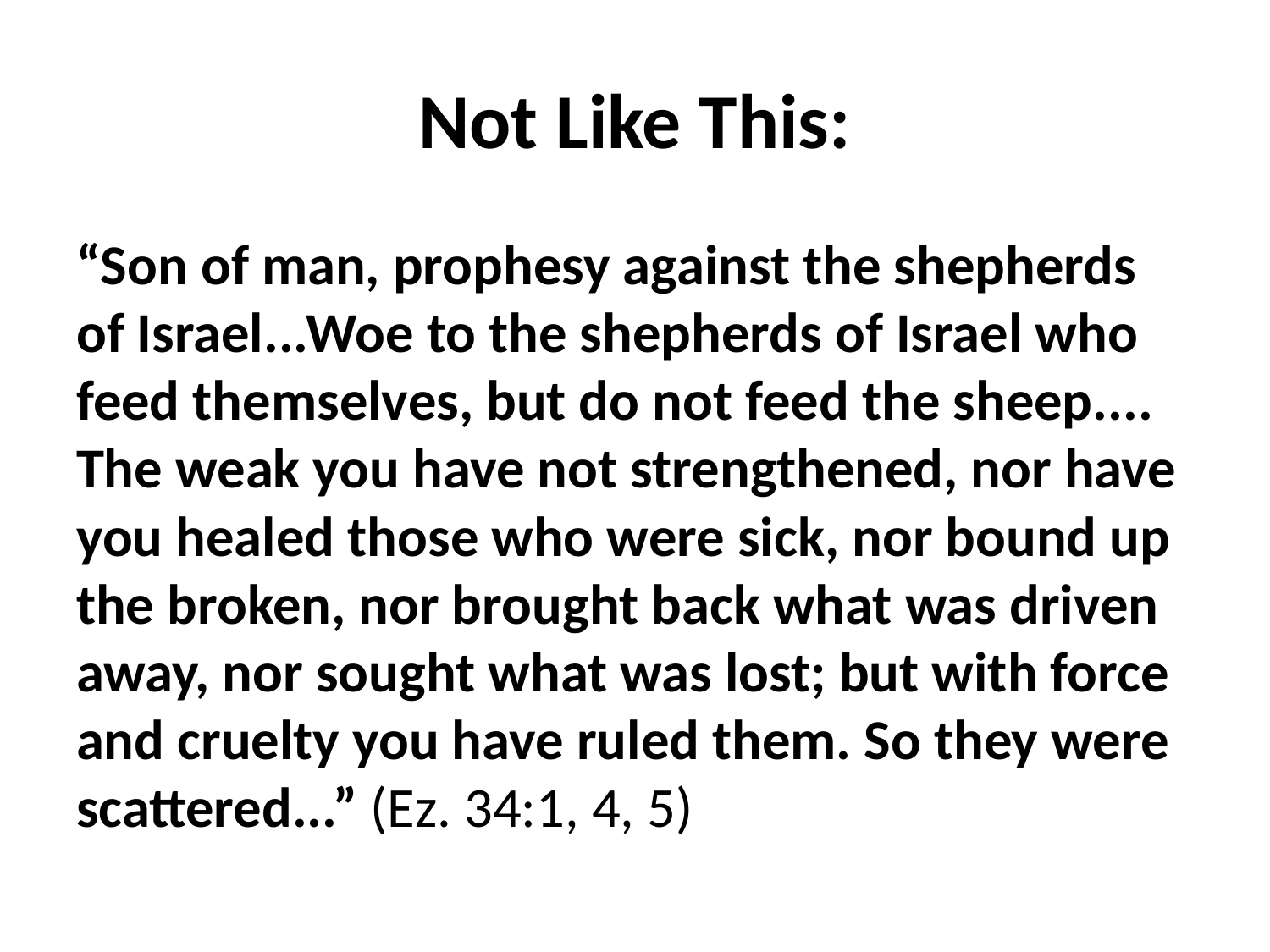

# Not Like This:
“Son of man, prophesy against the shepherds of Israel...Woe to the shepherds of Israel who feed themselves, but do not feed the sheep.... The weak you have not strengthened, nor have you healed those who were sick, nor bound up the broken, nor brought back what was driven away, nor sought what was lost; but with force and cruelty you have ruled them. So they were scattered...” (Ez. 34:1, 4, 5)